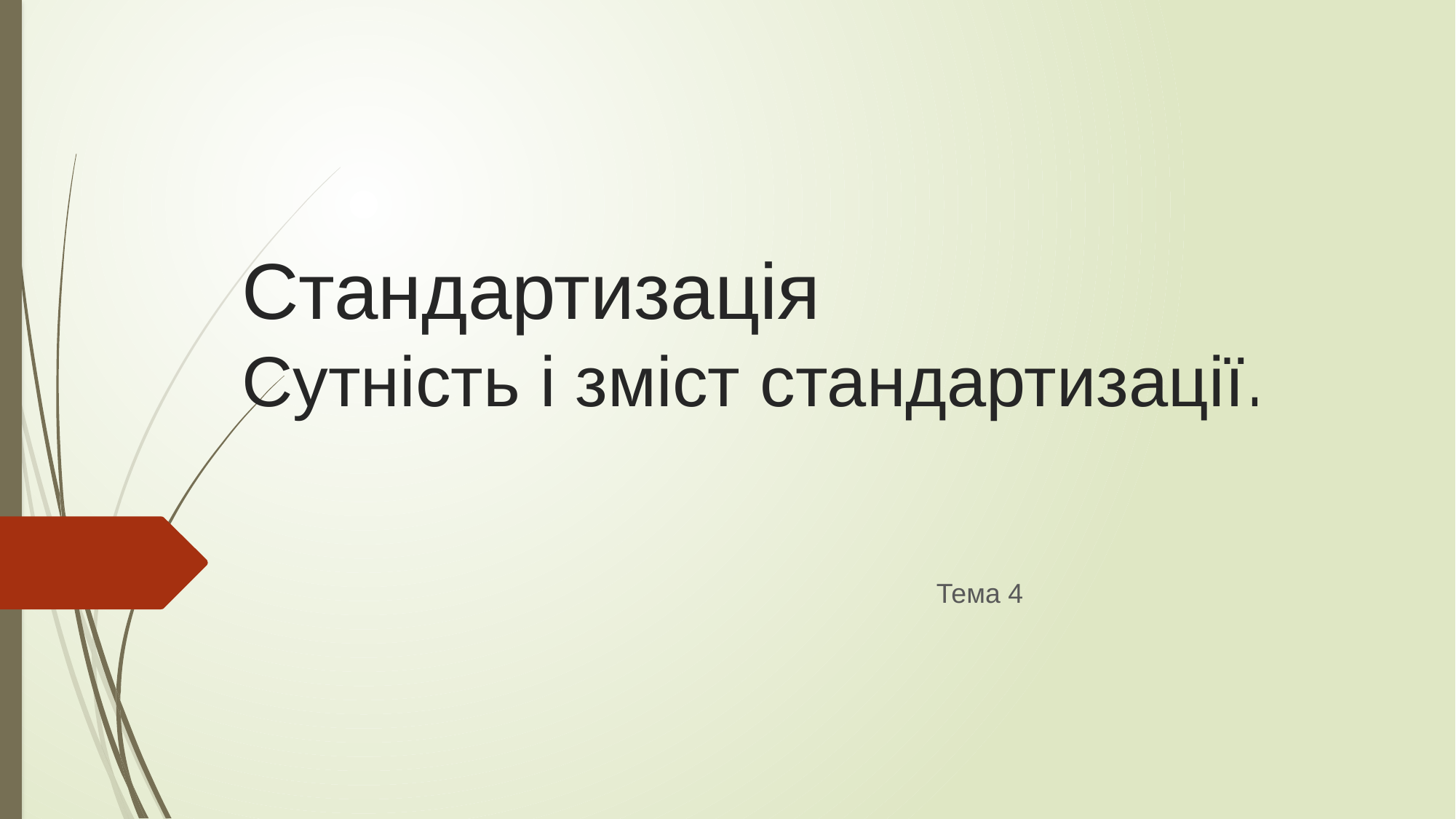

# Стандартизація Сутність і зміст стандартизації.
Тема 4